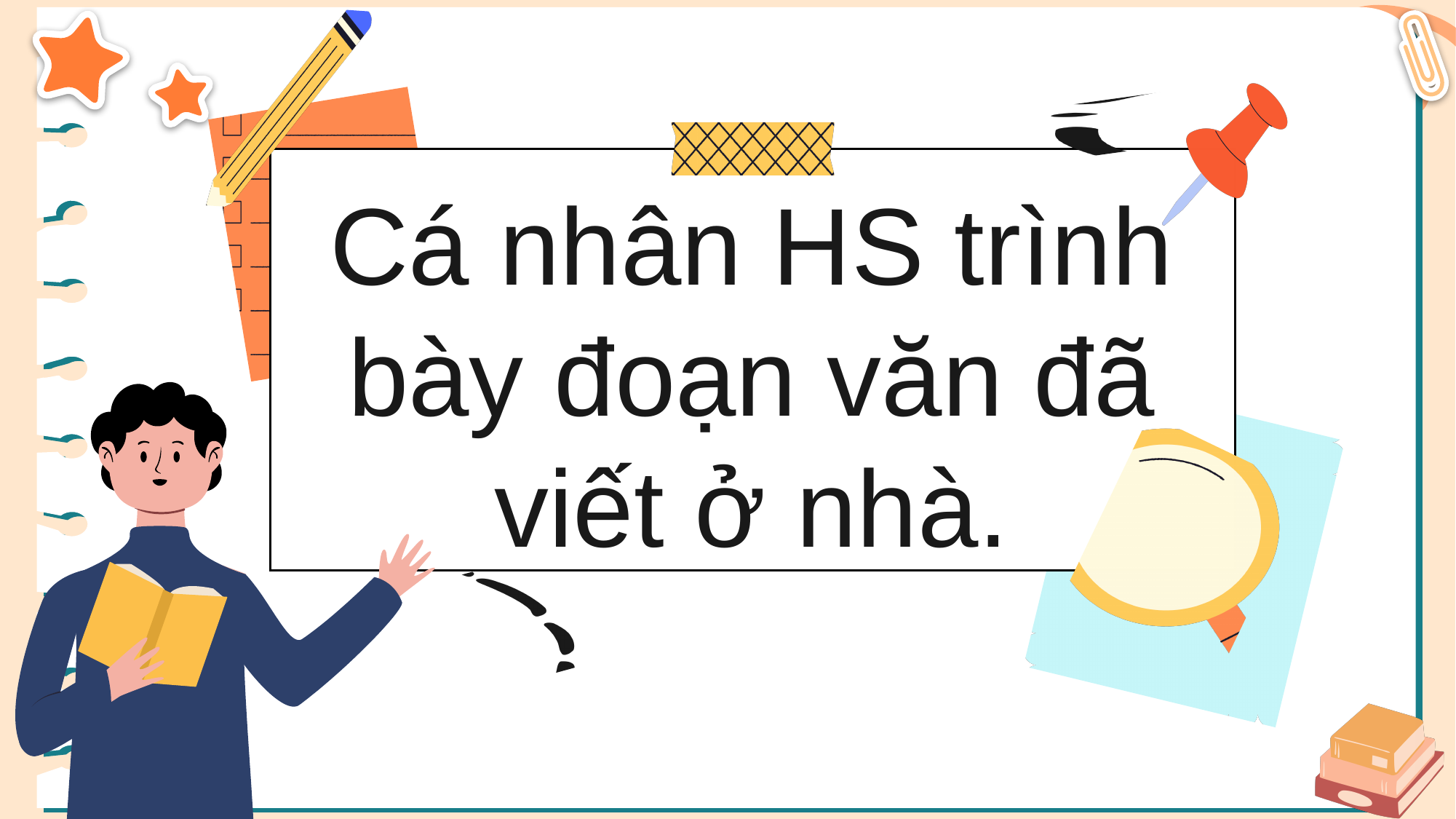

Cá nhân HS trình bày đoạn văn đã viết ở nhà.